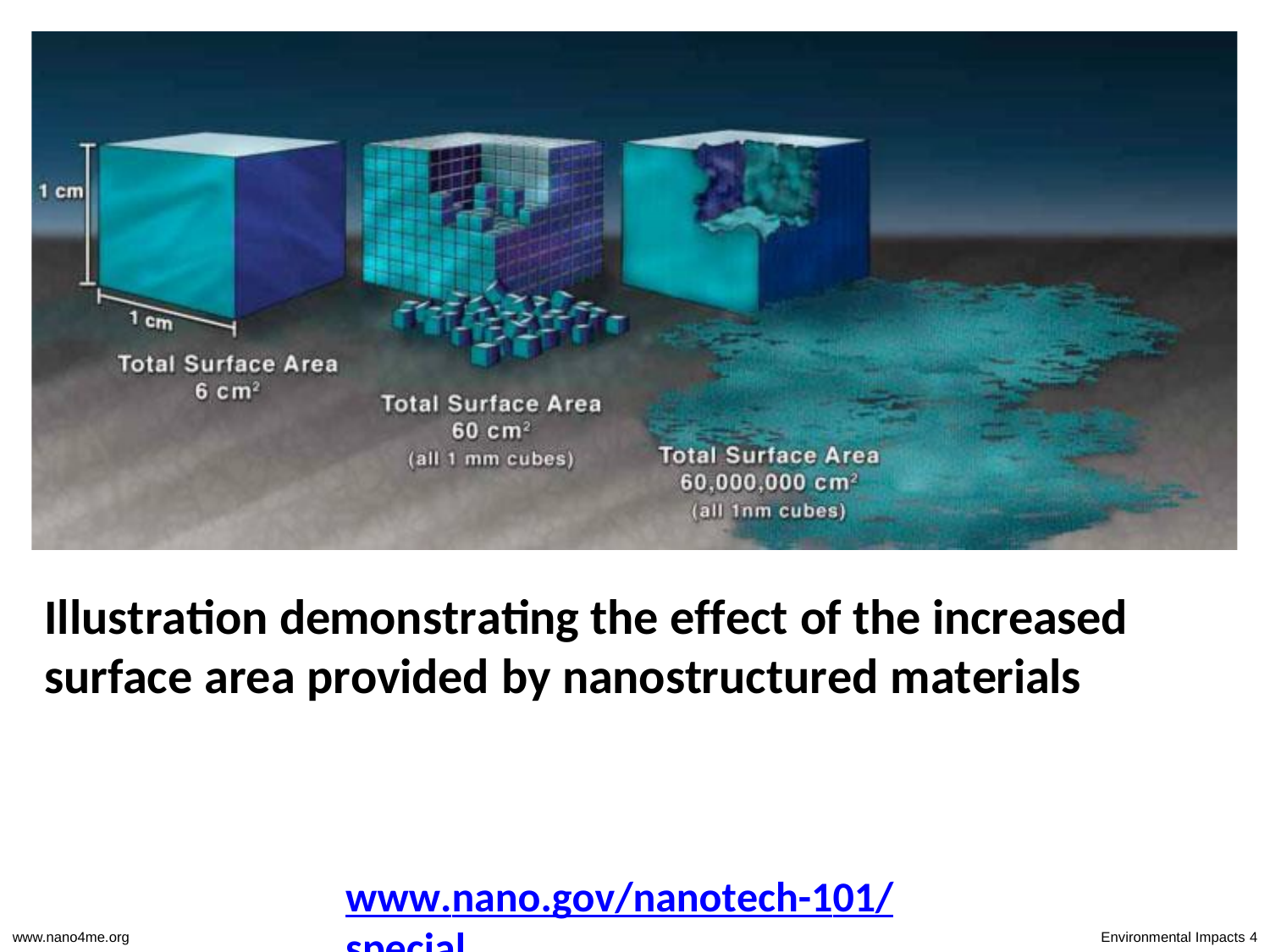

Illustration demonstrating the effect of the increased surface area provided by nanostructured materials
www.nano.gov/nanotech-101/special